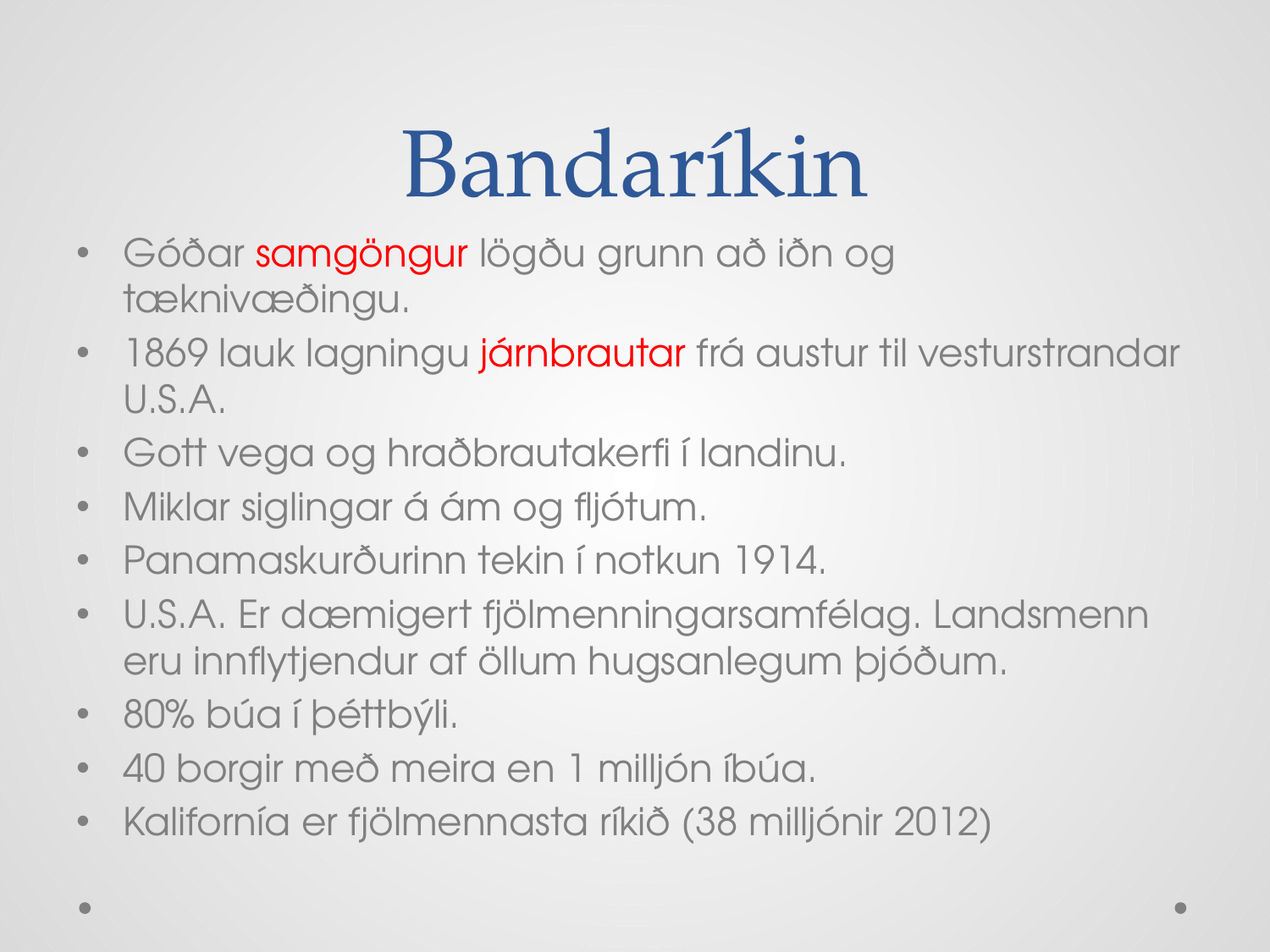

# Bandaríkin
Góðar samgöngur lögðu grunn að iðn og tæknivæðingu.
1869 lauk lagningu járnbrautar frá austur til vesturstrandar U.S.A.
Gott vega og hraðbrautakerfi í landinu.
Miklar siglingar á ám og fljótum.
Panamaskurðurinn tekin í notkun 1914.
U.S.A. Er dæmigert fjölmenningarsamfélag. Landsmenn eru innflytjendur af öllum hugsanlegum þjóðum.
80% búa í þéttbýli.
40 borgir með meira en 1 milljón íbúa.
Kalifornía er fjölmennasta ríkið (38 milljónir 2012)